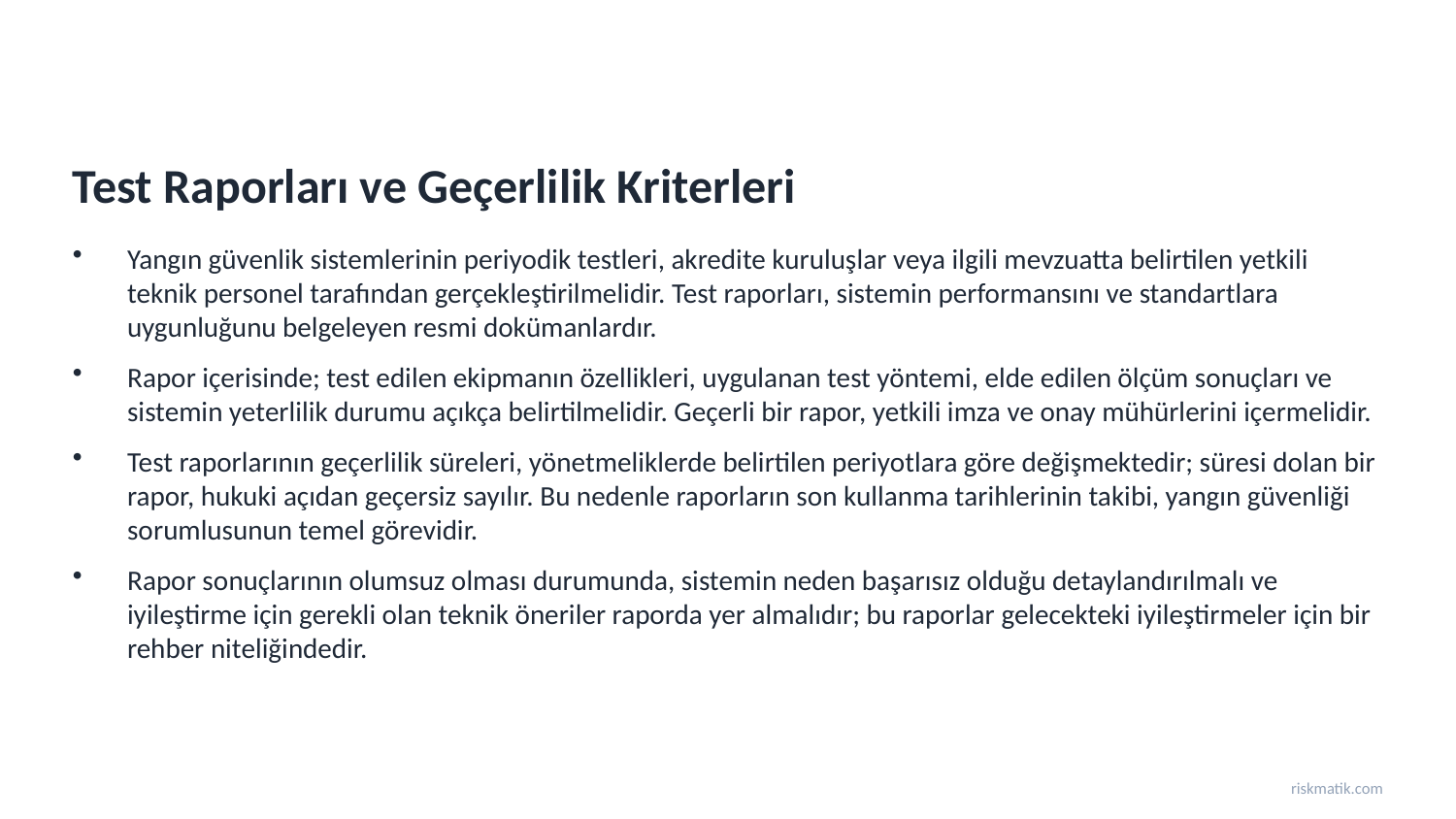

Test Raporları ve Geçerlilik Kriterleri
Yangın güvenlik sistemlerinin periyodik testleri, akredite kuruluşlar veya ilgili mevzuatta belirtilen yetkili teknik personel tarafından gerçekleştirilmelidir. Test raporları, sistemin performansını ve standartlara uygunluğunu belgeleyen resmi dokümanlardır.
Rapor içerisinde; test edilen ekipmanın özellikleri, uygulanan test yöntemi, elde edilen ölçüm sonuçları ve sistemin yeterlilik durumu açıkça belirtilmelidir. Geçerli bir rapor, yetkili imza ve onay mühürlerini içermelidir.
Test raporlarının geçerlilik süreleri, yönetmeliklerde belirtilen periyotlara göre değişmektedir; süresi dolan bir rapor, hukuki açıdan geçersiz sayılır. Bu nedenle raporların son kullanma tarihlerinin takibi, yangın güvenliği sorumlusunun temel görevidir.
Rapor sonuçlarının olumsuz olması durumunda, sistemin neden başarısız olduğu detaylandırılmalı ve iyileştirme için gerekli olan teknik öneriler raporda yer almalıdır; bu raporlar gelecekteki iyileştirmeler için bir rehber niteliğindedir.
riskmatik.com